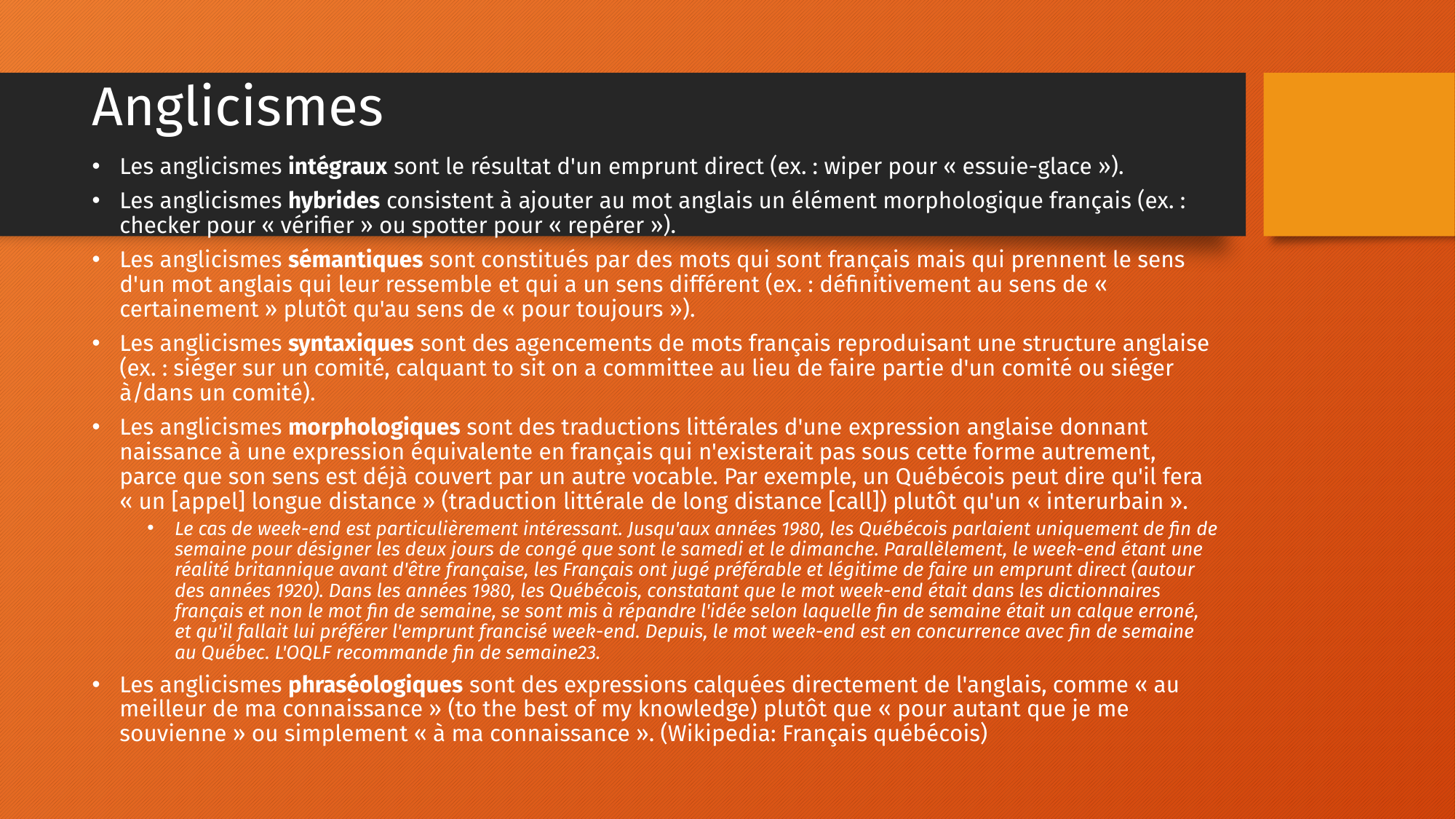

# Anglicismes
Les anglicismes intégraux sont le résultat d'un emprunt direct (ex. : wiper pour « essuie-glace »).
Les anglicismes hybrides consistent à ajouter au mot anglais un élément morphologique français (ex. : checker pour « vérifier » ou spotter pour « repérer »).
Les anglicismes sémantiques sont constitués par des mots qui sont français mais qui prennent le sens d'un mot anglais qui leur ressemble et qui a un sens différent (ex. : définitivement au sens de « certainement » plutôt qu'au sens de « pour toujours »).
Les anglicismes syntaxiques sont des agencements de mots français reproduisant une structure anglaise (ex. : siéger sur un comité, calquant to sit on a committee au lieu de faire partie d'un comité ou siéger à/dans un comité).
Les anglicismes morphologiques sont des traductions littérales d'une expression anglaise donnant naissance à une expression équivalente en français qui n'existerait pas sous cette forme autrement, parce que son sens est déjà couvert par un autre vocable. Par exemple, un Québécois peut dire qu'il fera « un [appel] longue distance » (traduction littérale de long distance [call]) plutôt qu'un « interurbain ».
Le cas de week-end est particulièrement intéressant. Jusqu'aux années 1980, les Québécois parlaient uniquement de fin de semaine pour désigner les deux jours de congé que sont le samedi et le dimanche. Parallèlement, le week-end étant une réalité britannique avant d'être française, les Français ont jugé préférable et légitime de faire un emprunt direct (autour des années 1920). Dans les années 1980, les Québécois, constatant que le mot week-end était dans les dictionnaires français et non le mot fin de semaine, se sont mis à répandre l'idée selon laquelle fin de semaine était un calque erroné, et qu'il fallait lui préférer l'emprunt francisé week-end. Depuis, le mot week-end est en concurrence avec fin de semaine au Québec. L'OQLF recommande fin de semaine23.
Les anglicismes phraséologiques sont des expressions calquées directement de l'anglais, comme « au meilleur de ma connaissance » (to the best of my knowledge) plutôt que « pour autant que je me souvienne » ou simplement « à ma connaissance ». (Wikipedia: Français québécois)